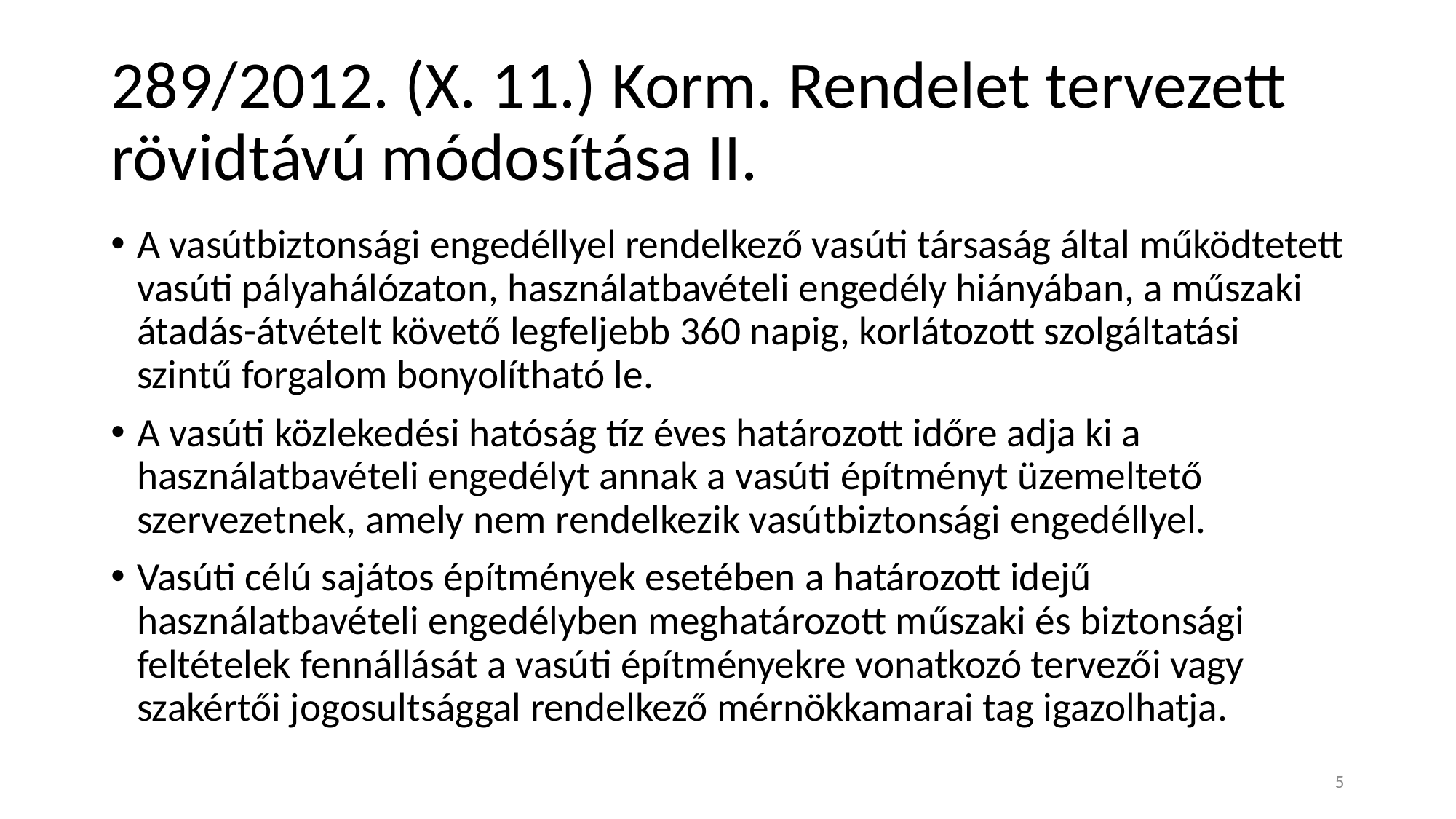

# 289/2012. (X. 11.) Korm. Rendelet tervezett rövidtávú módosítása II.
A vasútbiztonsági engedéllyel rendelkező vasúti társaság által működtetett vasúti pályahálózaton, használatbavételi engedély hiányában, a műszaki átadás-átvételt követő legfeljebb 360 napig, korlátozott szolgáltatási szintű forgalom bonyolítható le.
A vasúti közlekedési hatóság tíz éves határozott időre adja ki a használatbavételi engedélyt annak a vasúti építményt üzemeltető szervezetnek, amely nem rendelkezik vasútbiztonsági engedéllyel.
Vasúti célú sajátos építmények esetében a határozott idejű használatbavételi engedélyben meghatározott műszaki és biztonsági feltételek fennállását a vasúti építményekre vonatkozó tervezői vagy szakértői jogosultsággal rendelkező mérnökkamarai tag igazolhatja.

5